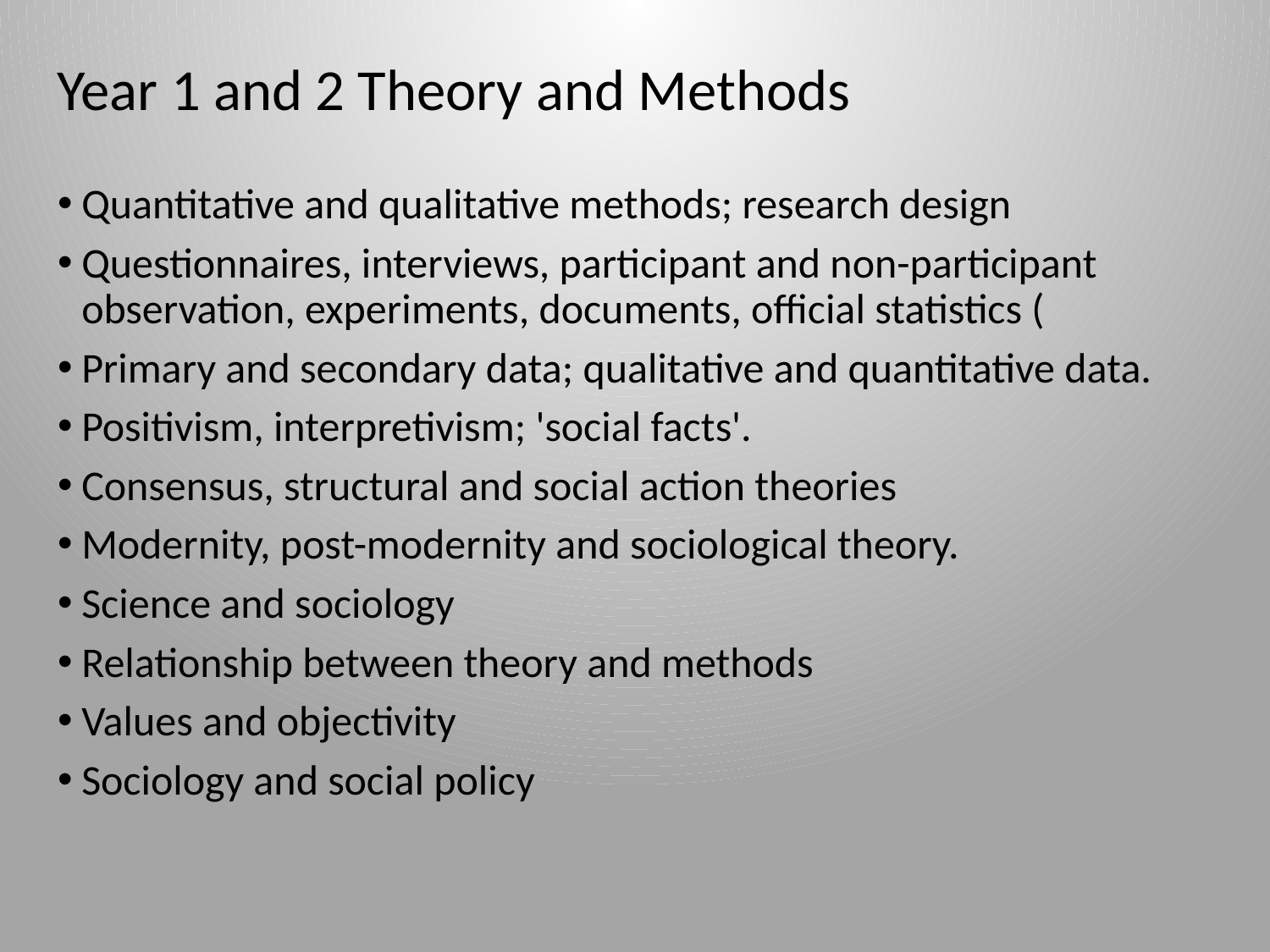

# Year 1 and 2 Theory and Methods
Quantitative and qualitative methods; research design
Questionnaires, interviews, participant and non-participant observation, experiments, documents, official statistics (
Primary and secondary data; qualitative and quantitative data.
Positivism, interpretivism; 'social facts'.
Consensus, structural and social action theories
Modernity, post-modernity and sociological theory.
Science and sociology
Relationship between theory and methods
Values and objectivity
Sociology and social policy